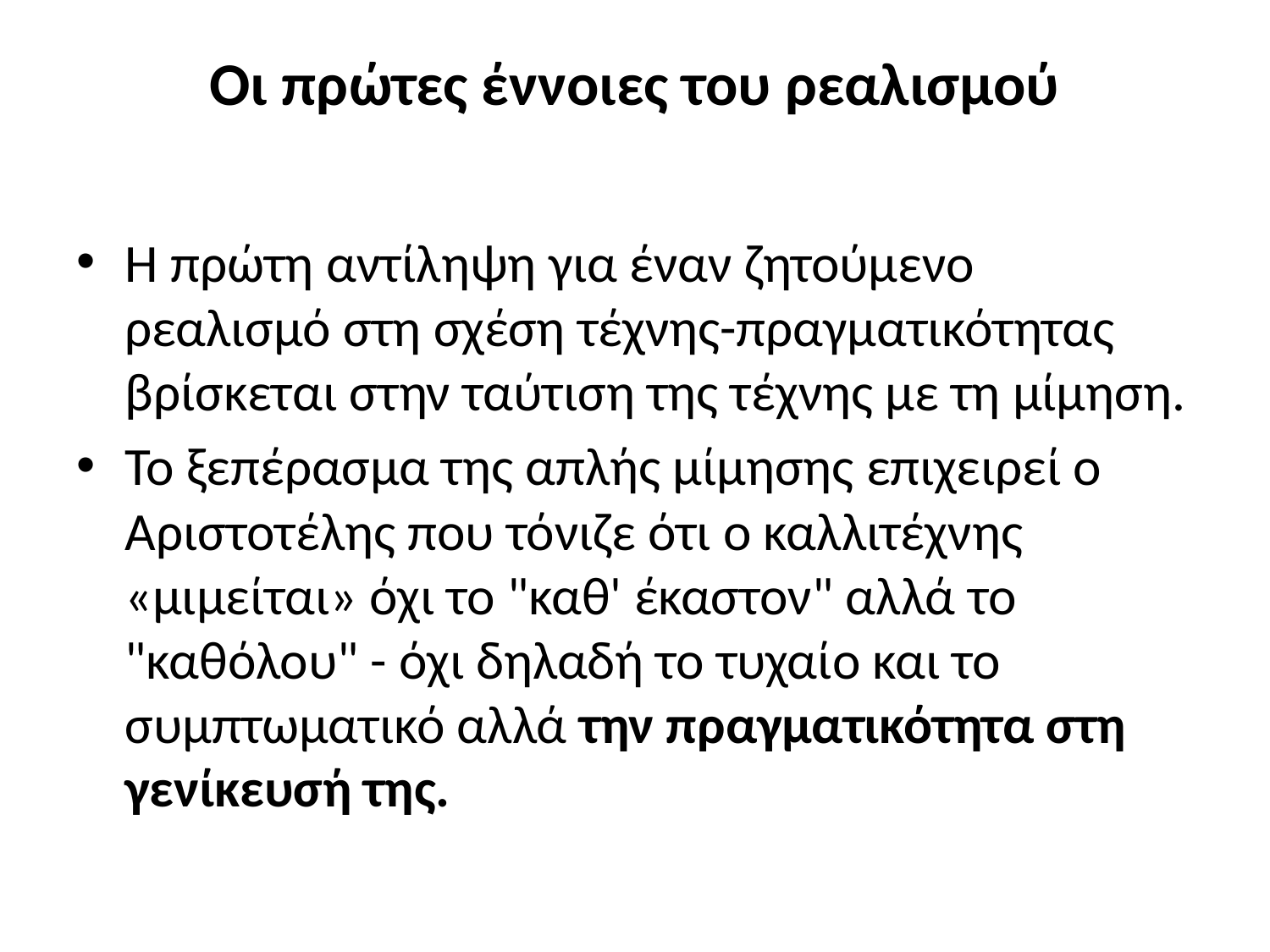

# Οι πρώτες έννοιες του ρεαλισμού
Η πρώτη αντίληψη για έναν ζητούμενο ρεαλισμό στη σχέση τέχνης-πραγματικότητας βρίσκεται στην ταύτιση της τέχνης με τη μίμηση.
Το ξεπέρασμα της απλής μίμησης επιχειρεί ο Αριστοτέλης που τόνιζε ότι ο καλλιτέχνης «μιμείται» όχι το "καθ' έκαστον" αλλά το "καθόλου" - όχι δηλαδή το τυχαίο και το συμπτωματικό αλλά την πραγματικότητα στη γενίκευσή της.